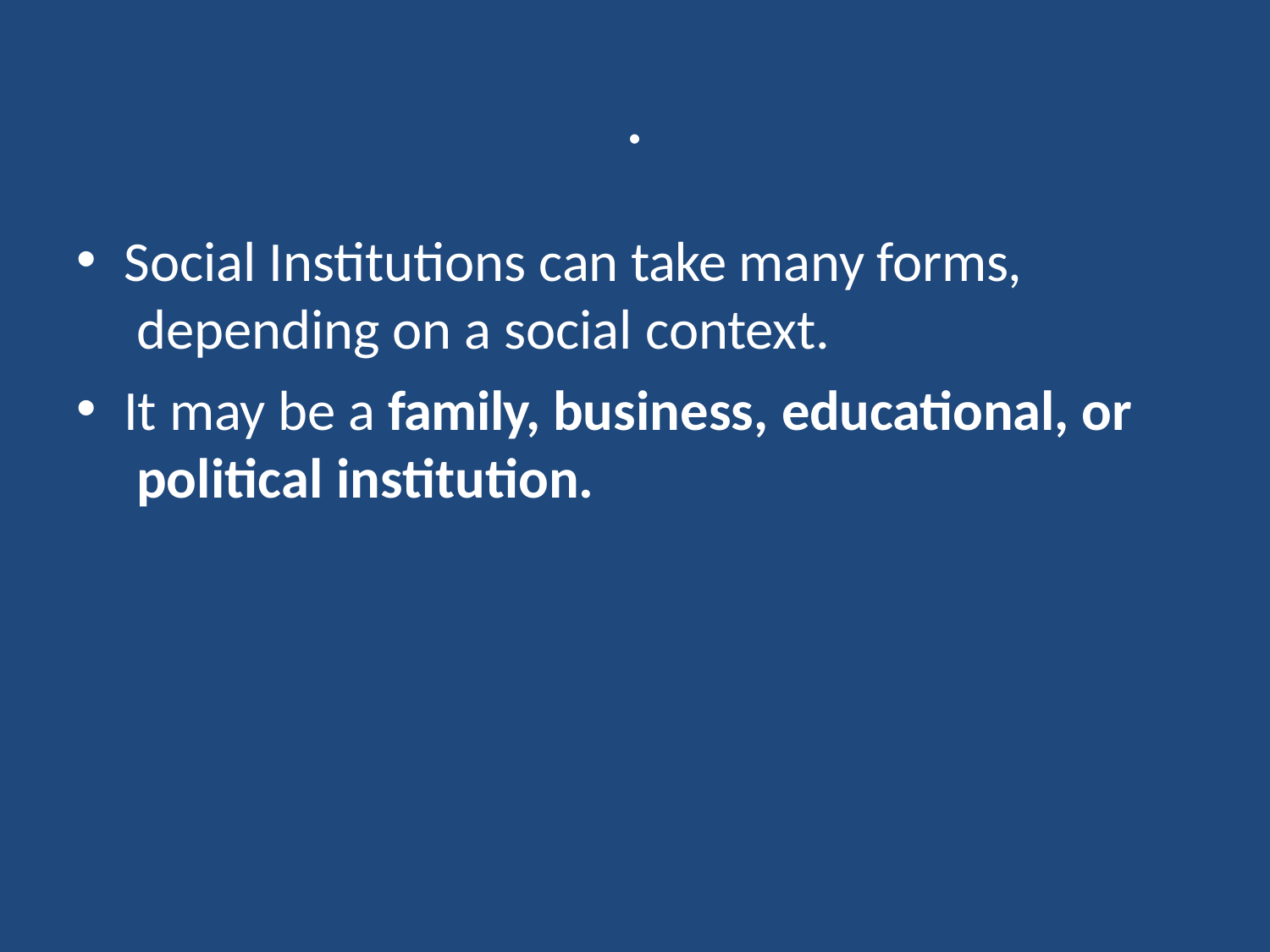

# .
Social Institutions can take many forms,  depending on a social context.
It may be a family, business, educational, or  political institution.